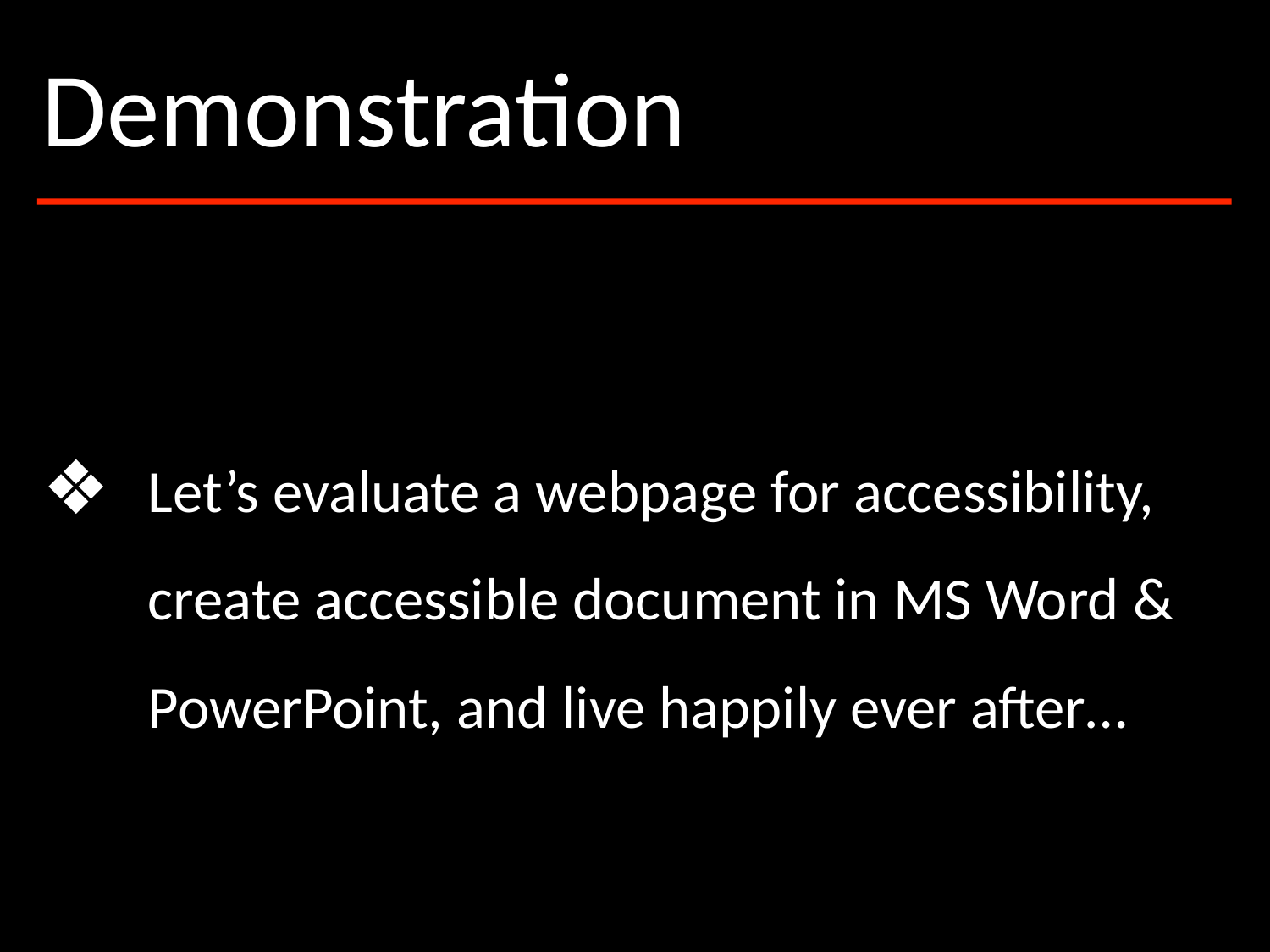

Demonstration

Let’s evaluate a webpage for accessibility, create accessible document in MS Word & PowerPoint, and live happily ever after…